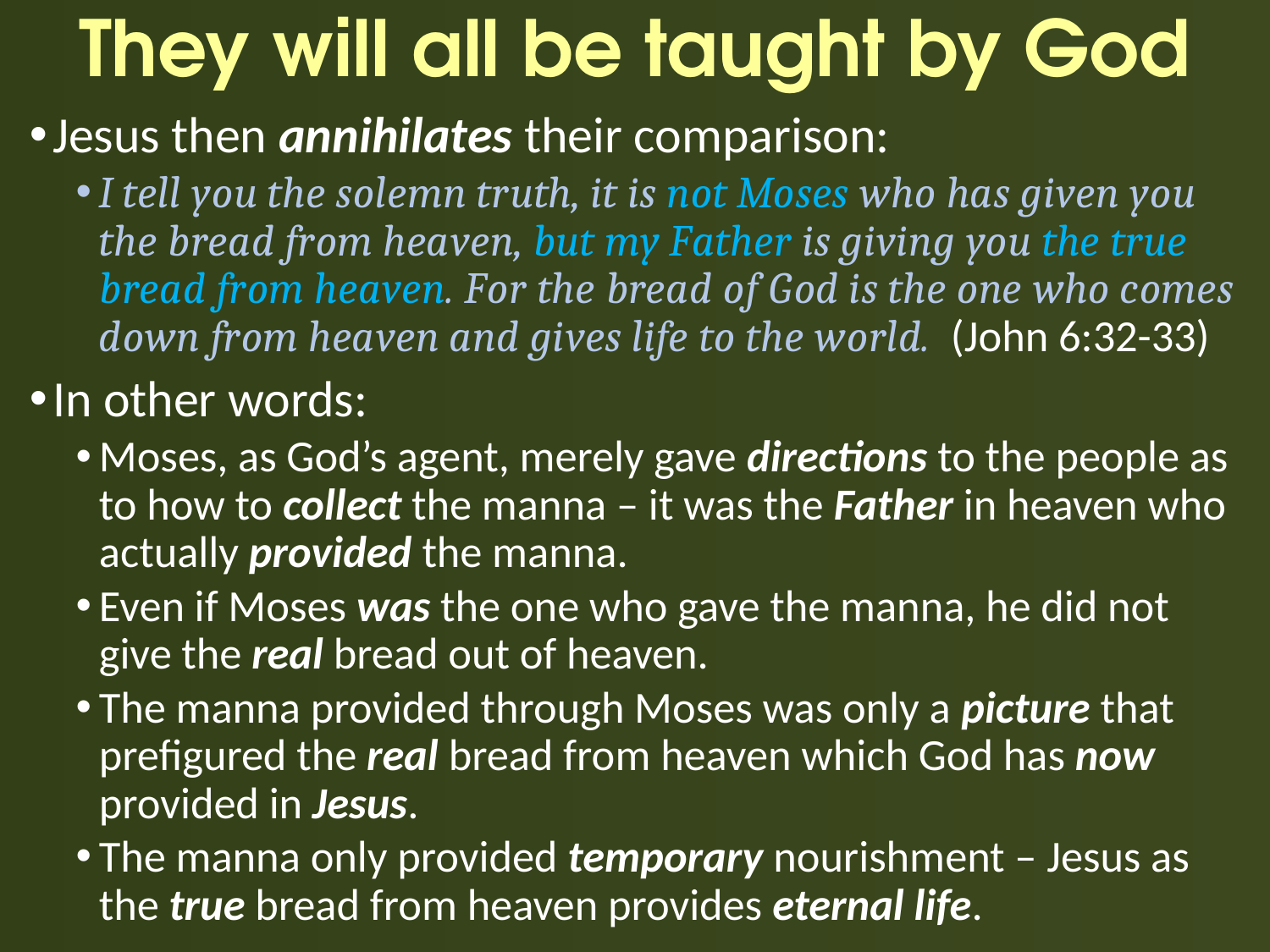

# They will all be taught by God
Jesus then annihilates their comparison:
I tell you the solemn truth, it is not Moses who has given you the bread from heaven, but my Father is giving you the true bread from heaven. For the bread of God is the one who comes down from heaven and gives life to the world.  (John 6:32-33)
In other words:
Moses, as God’s agent, merely gave directions to the people as to how to collect the manna – it was the Father in heaven who actually provided the manna.
Even if Moses was the one who gave the manna, he did not give the real bread out of heaven.
The manna provided through Moses was only a picture that prefigured the real bread from heaven which God has now provided in Jesus.
The manna only provided temporary nourishment – Jesus as the true bread from heaven provides eternal life.